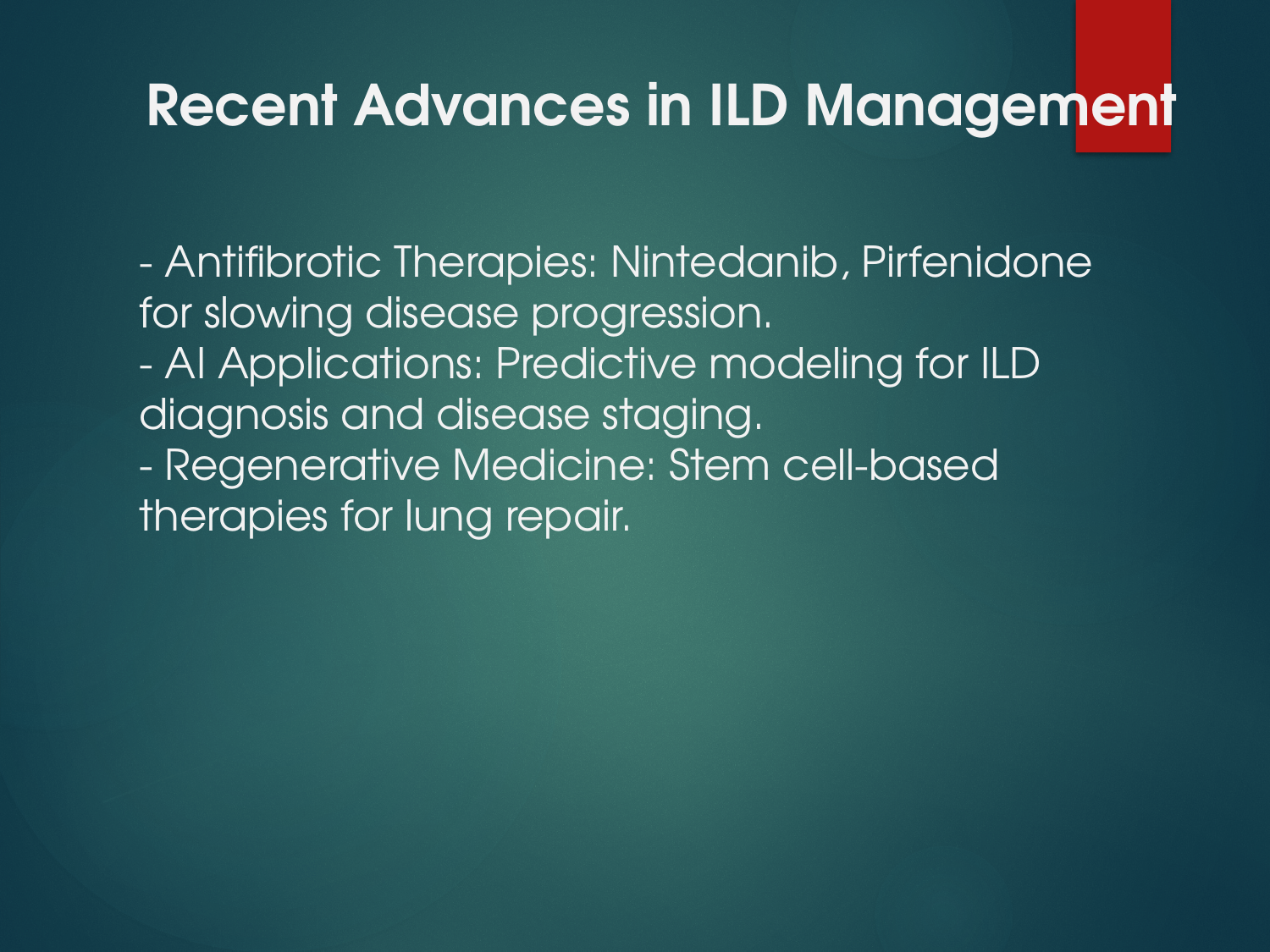

Recent Advances in ILD Management

- Antifibrotic Therapies: Nintedanib, Pirfenidone for slowing disease progression.
- AI Applications: Predictive modeling for ILD diagnosis and disease staging.
- Regenerative Medicine: Stem cell-based therapies for lung repair.